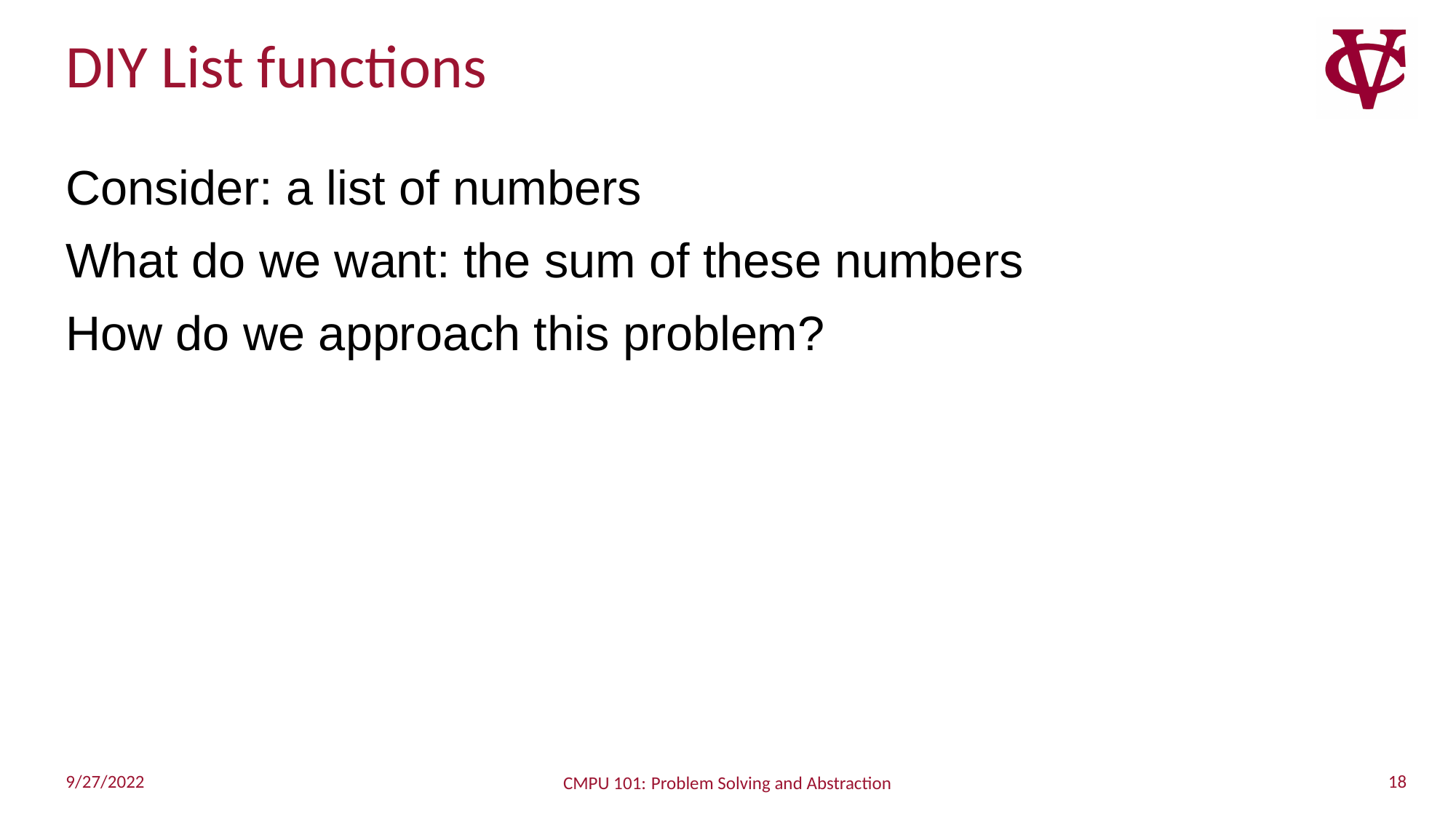

# DIY List functions
Consider: a list of numbers
What do we want: the sum of these numbers
How do we approach this problem?
18
9/27/2022
CMPU 101: Problem Solving and Abstraction